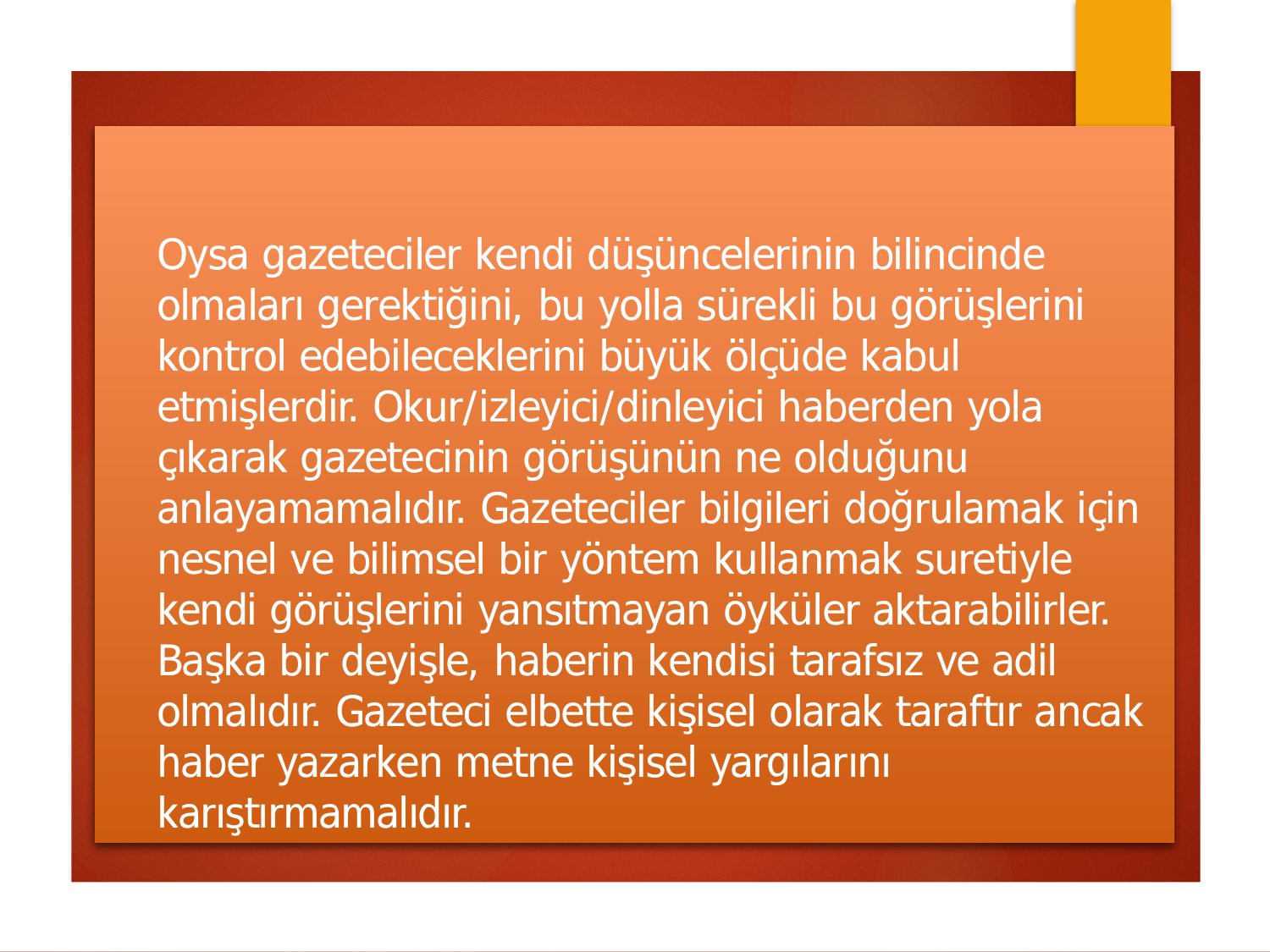

# Oysa gazeteciler kendi düşüncelerinin bilincinde olmaları gerektiğini, bu yolla sürekli bu görüşlerini kontrol edebileceklerini büyük ölçüde kabul etmişlerdir. Okur/izleyici/dinleyici haberden yola çıkarak gazetecinin görüşünün ne olduğunu anlayamamalıdır. Gazeteciler bilgileri doğrulamak için nesnel ve bilimsel bir yöntem kullanmak suretiyle kendi görüşlerini yansıtmayan öyküler aktarabilirler. Başka bir deyişle, haberin kendisi tarafsız ve adil olmalıdır. Gazeteci elbette kişisel olarak taraftır ancak haber yazarken metne kişisel yargılarını karıştırmamalıdır.